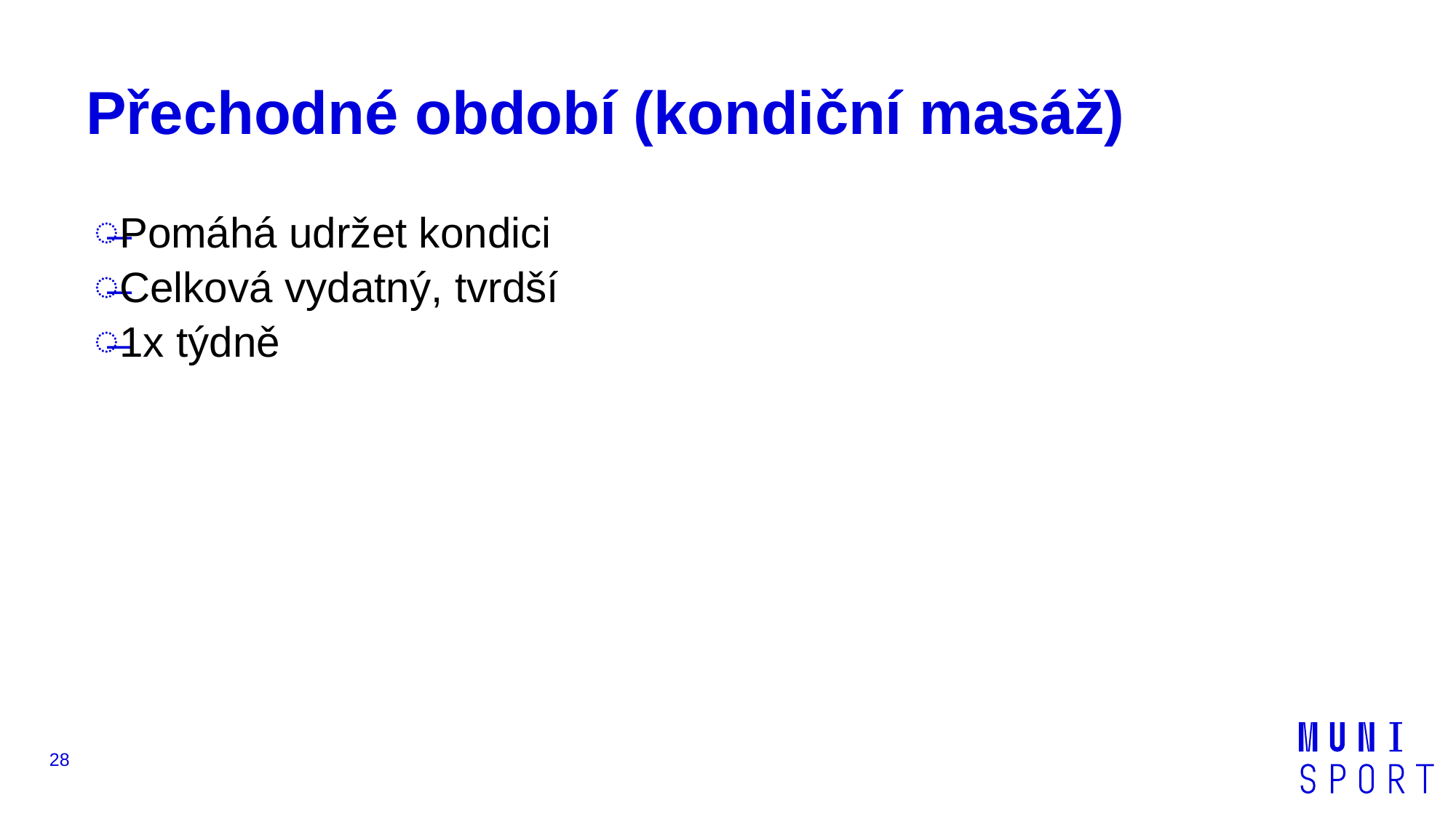

# Přechodné období (kondiční masáž)
Pomáhá udržet kondici
Celková vydatný, tvrdší
1x týdně

28